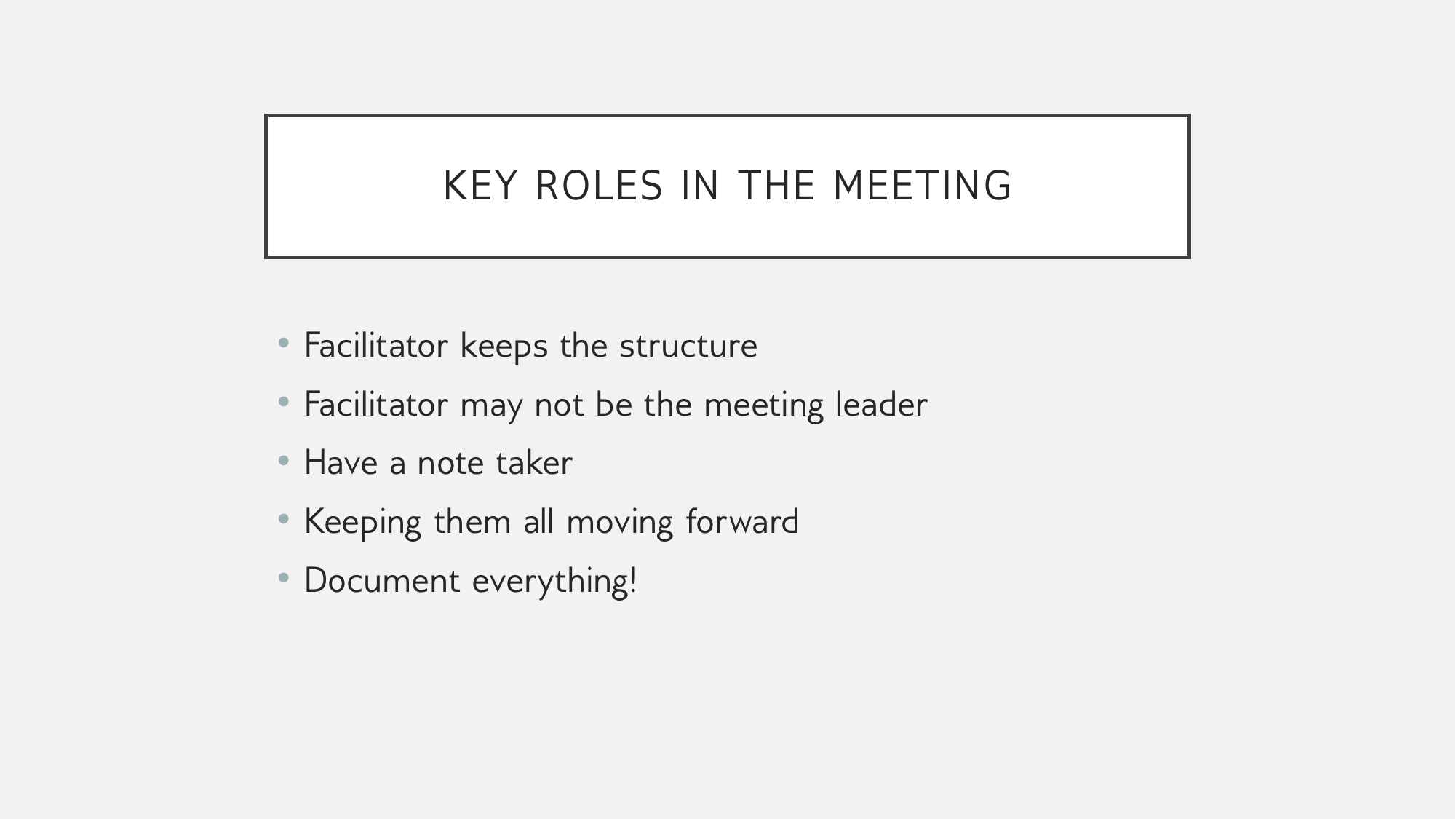

# Key Roles in the Meeting
Facilitator keeps the structure
Facilitator may not be the meeting leader
Have a note taker
Keeping them all moving forward
Document everything!